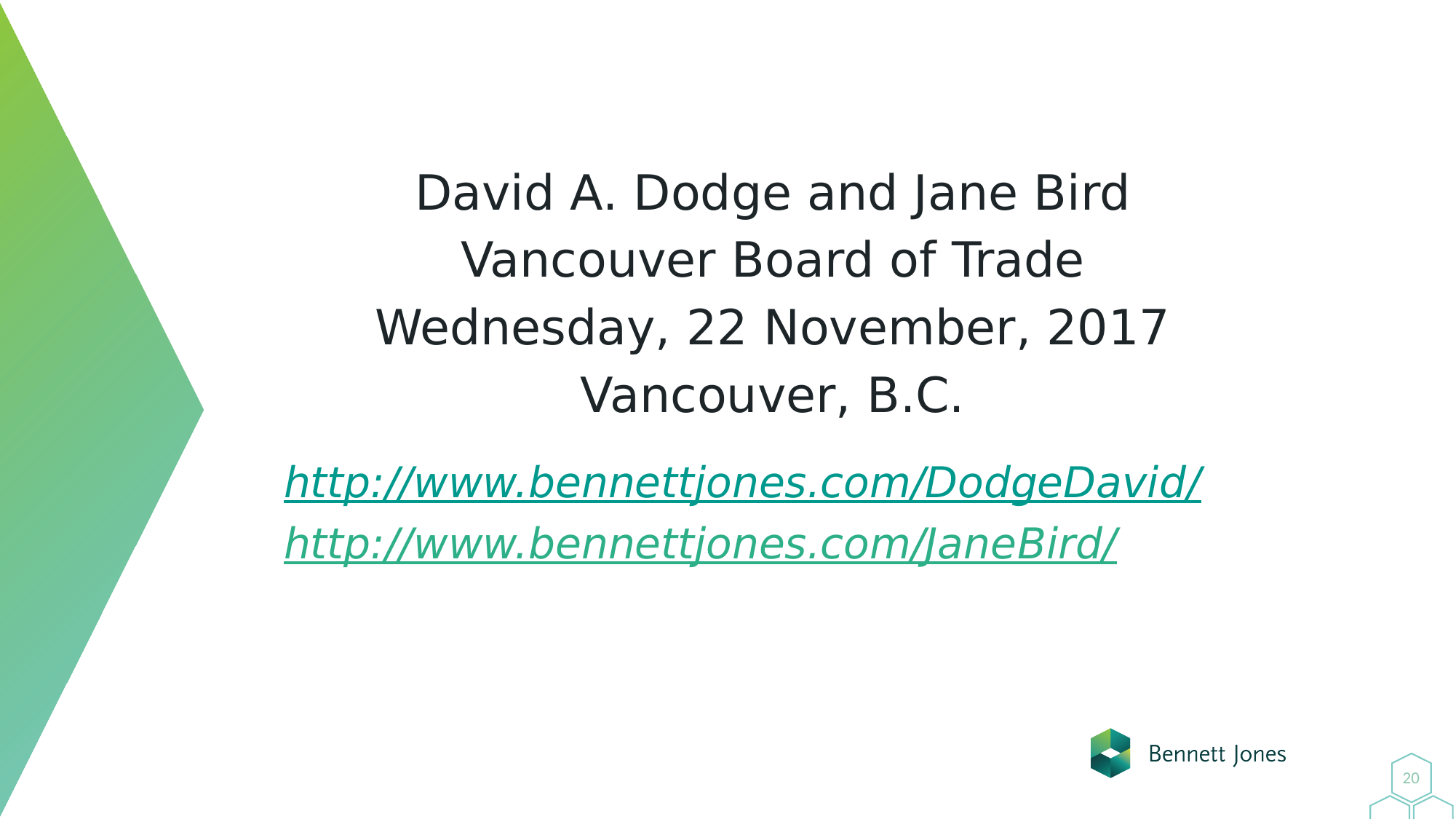

David A. Dodge and Jane Bird
Vancouver Board of Trade
Wednesday, 22 November, 2017
Vancouver, B.C.
http://www.bennettjones.com/DodgeDavid/
http://www.bennettjones.com/JaneBird/
20